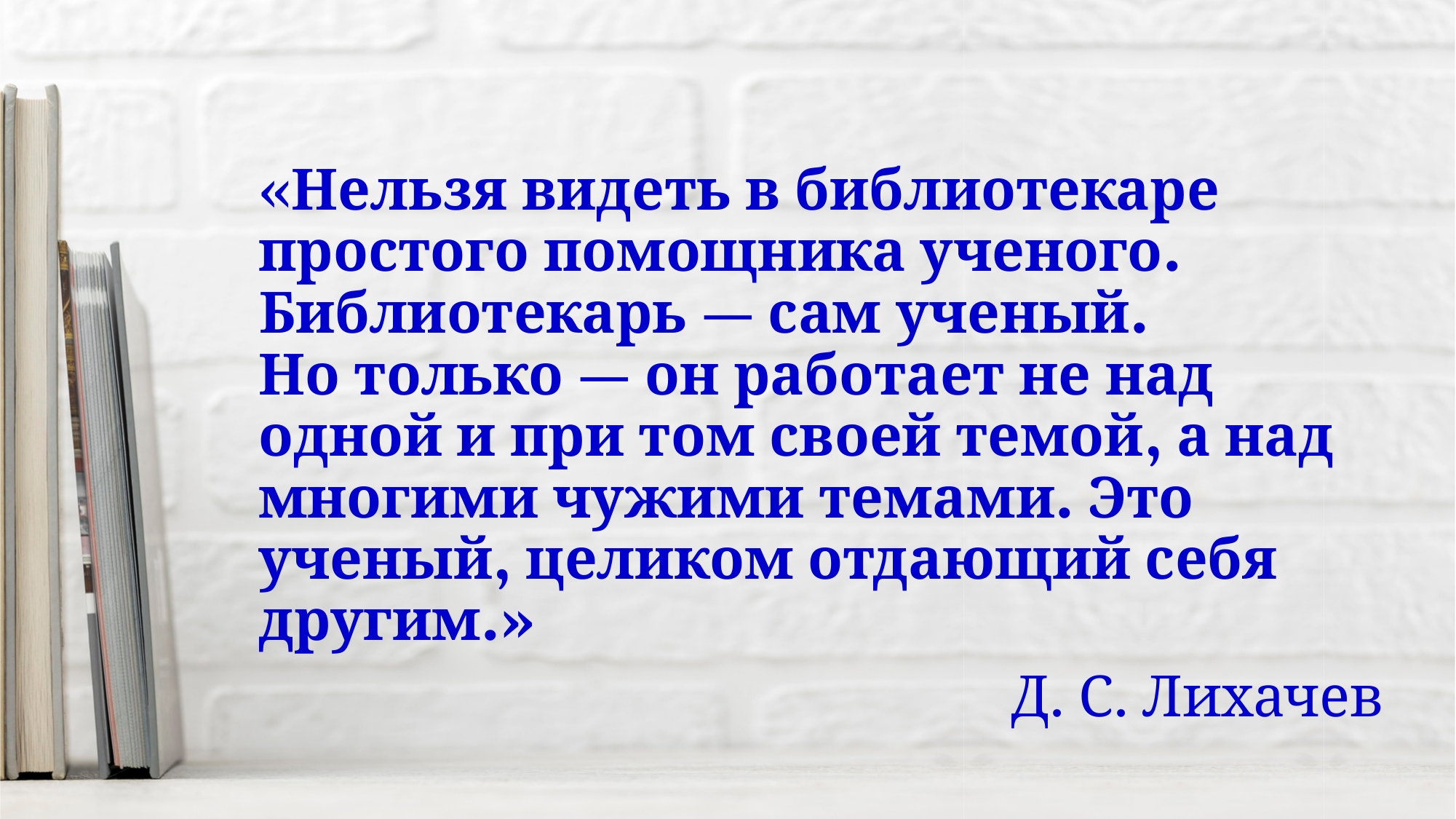

«Нельзя видеть в библиотекаре простого помощника ученого. Библиотекарь — сам ученый. Но только — он работает не над одной и при том своей темой, а над многими чужими темами. Это ученый, целиком отдающий себя другим.»
Д. С. Лихачев